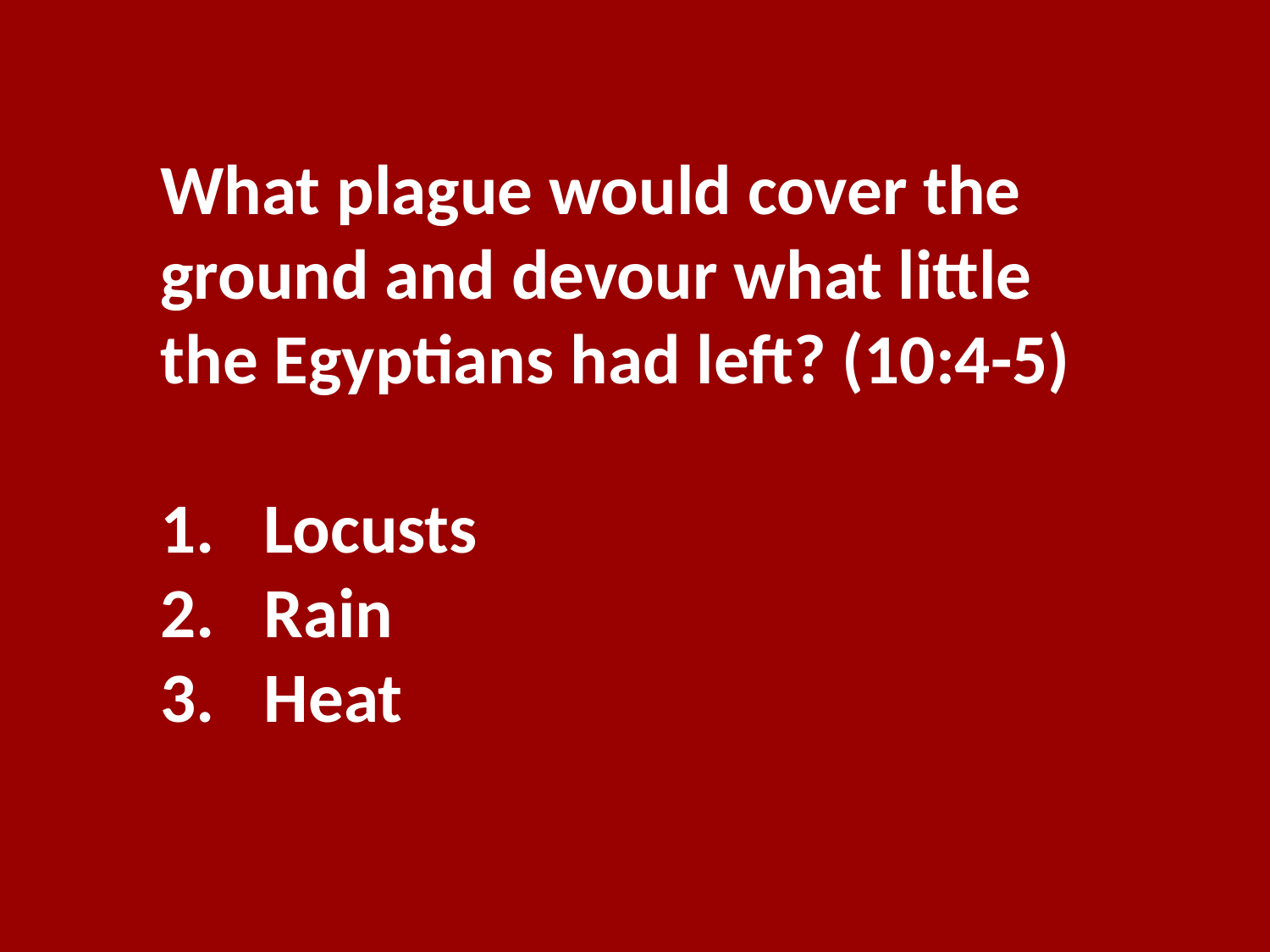

What plague would cover the ground and devour what little the Egyptians had left? (10:4-5)

Locusts
Rain
Heat